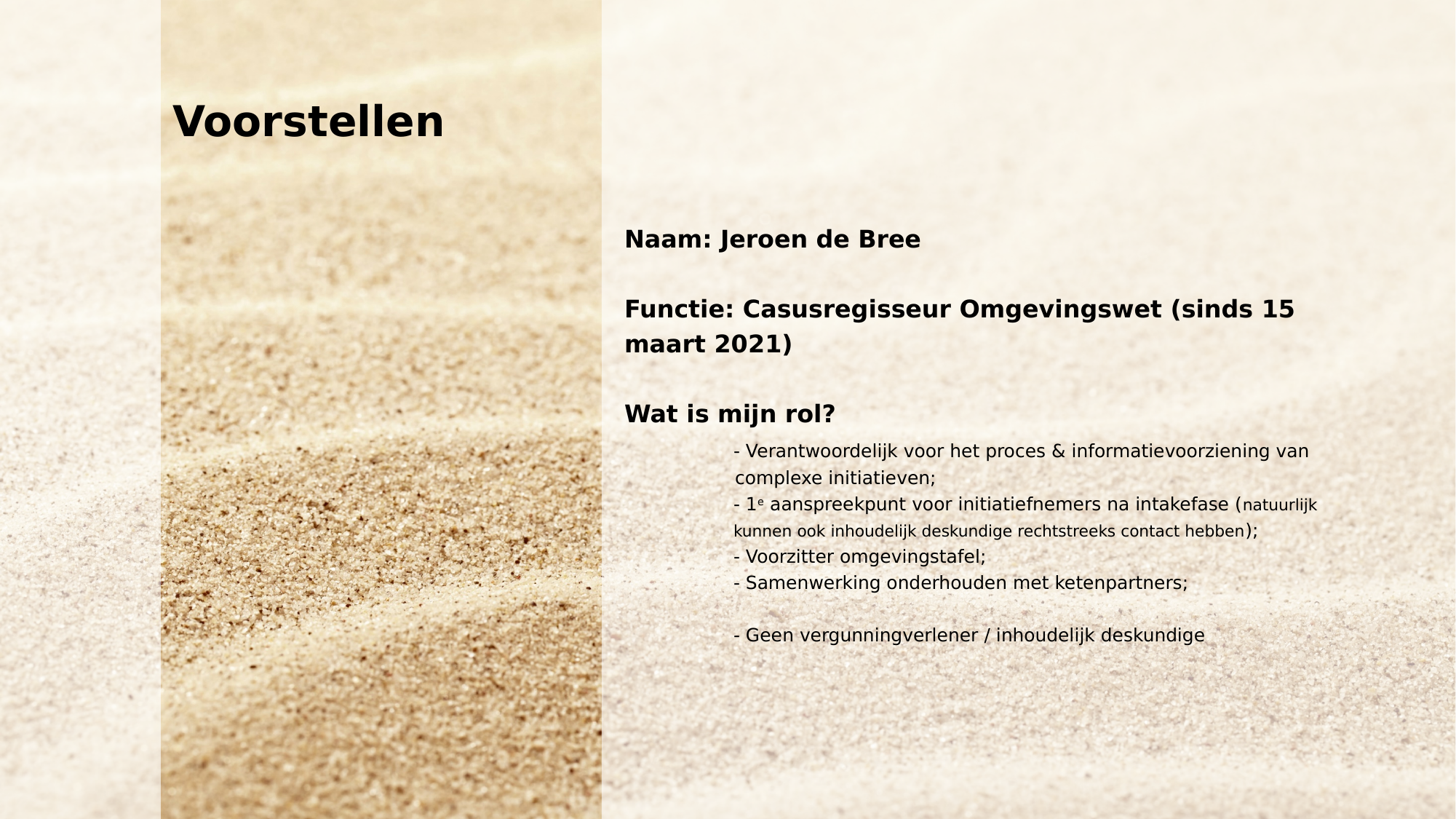

# Voorstellen
Naam: Jeroen de Bree

Functie: Casusregisseur Omgevingswet (sinds 15 maart 2021)

Wat is mijn rol?
	- Verantwoordelijk voor het proces & informatievoorziening van
                   complexe initiatieven;
	- 1e aanspreekpunt voor initiatiefnemers na intakefase (natuurlijk 	kunnen ook inhoudelijk deskundige rechtstreeks contact hebben);
	- Voorzitter omgevingstafel;
	- Samenwerking onderhouden met ketenpartners;

	- Geen vergunningverlener / inhoudelijk deskundige